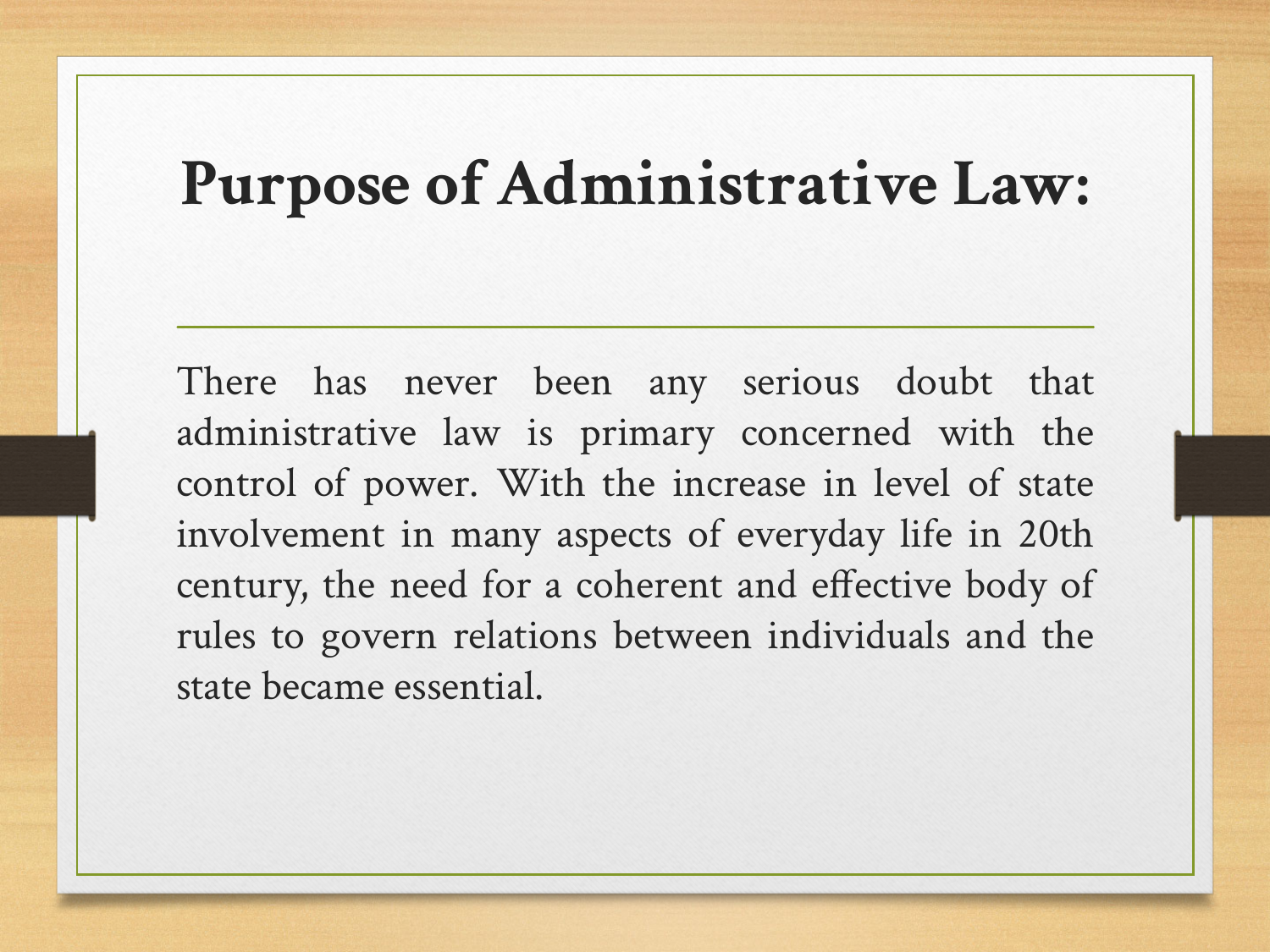

# Purpose of Administrative Law:
There has never been any serious doubt that administrative law is primary concerned with the control of power. With the increase in level of state involvement in many aspects of everyday life in 20th century, the need for a coherent and effective body of rules to govern relations between individuals and the state became essential.